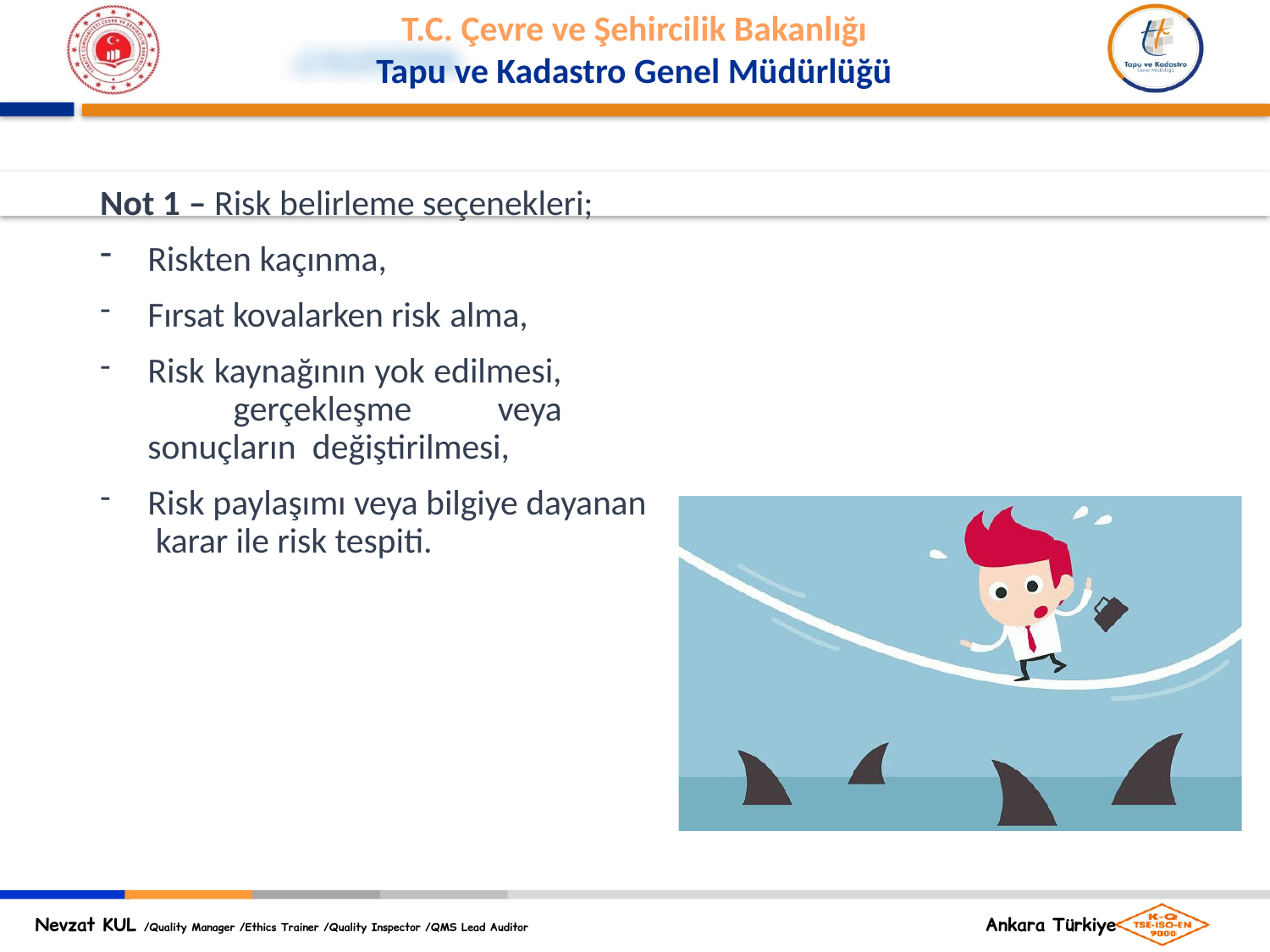

Not 1 – Risk belirleme seçenekleri;
Riskten kaçınma,
Fırsat kovalarken risk alma,
Risk kaynağının yok edilmesi,  gerçekleşme veya sonuçların  değiştirilmesi,
Risk paylaşımı veya bilgiye dayanan  karar ile risk tespiti.